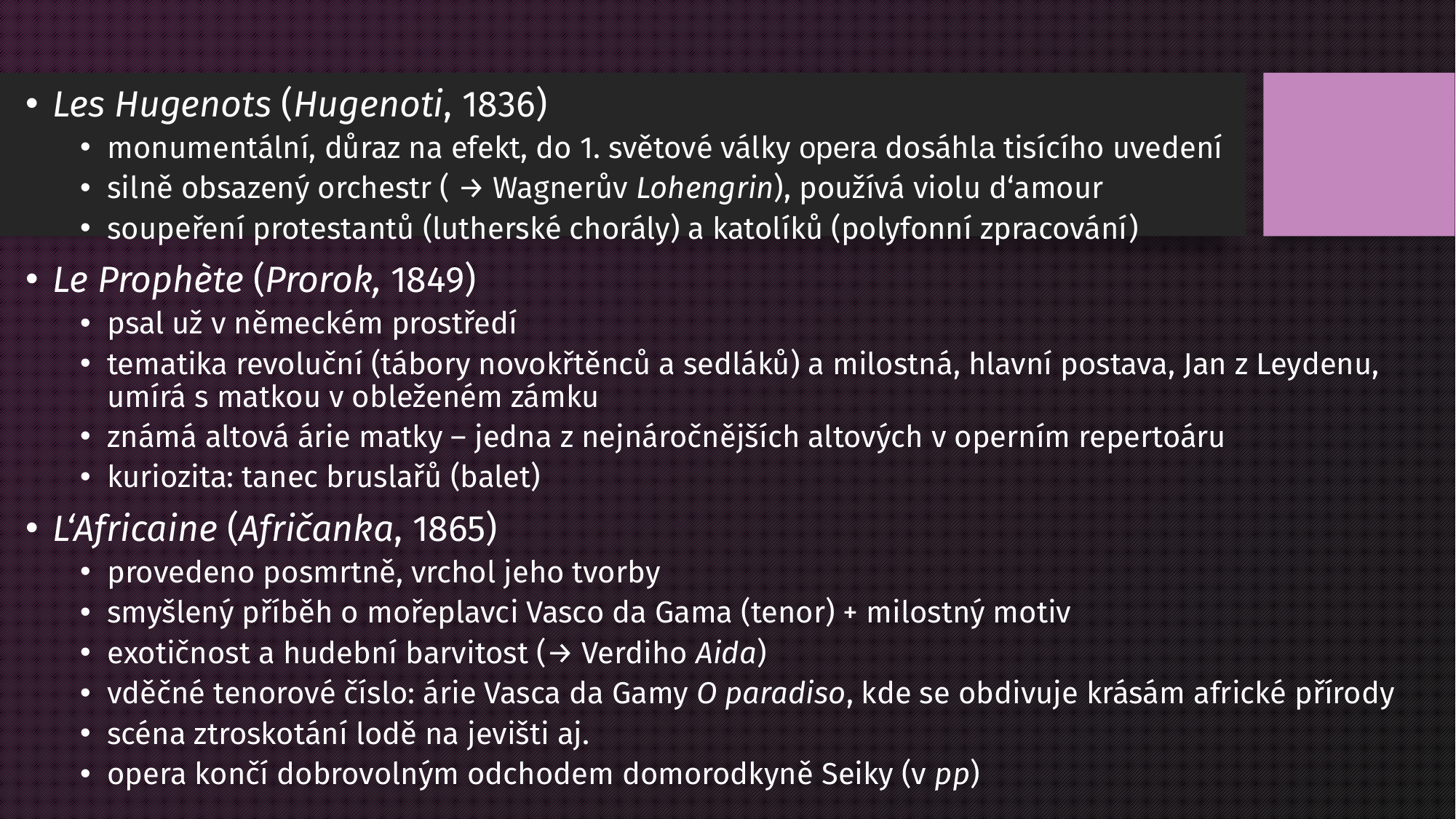

Les Hugenots (Hugenoti, 1836)
monumentální, důraz na efekt, do 1. světové války opera dosáhla tisícího uvedení
silně obsazený orchestr ( → Wagnerův Lohengrin), používá violu d‘amour
soupeření protestantů (lutherské chorály) a katolíků (polyfonní zpracování)
Le Prophète (Prorok, 1849)
psal už v německém prostředí
tematika revoluční (tábory novokřtěnců a sedláků) a milostná, hlavní postava, Jan z Leydenu, umírá s matkou v obleženém zámku
známá altová árie matky – jedna z nejnáročnějších altových v operním repertoáru
kuriozita: tanec bruslařů (balet)
L‘Africaine (Afričanka, 1865)
provedeno posmrtně, vrchol jeho tvorby
smyšlený příběh o mořeplavci Vasco da Gama (tenor) + milostný motiv
exotičnost a hudební barvitost (→ Verdiho Aida)
vděčné tenorové číslo: árie Vasca da Gamy O paradiso, kde se obdivuje krásám africké přírody
scéna ztroskotání lodě na jevišti aj.
opera končí dobrovolným odchodem domorodkyně Seiky (v pp)